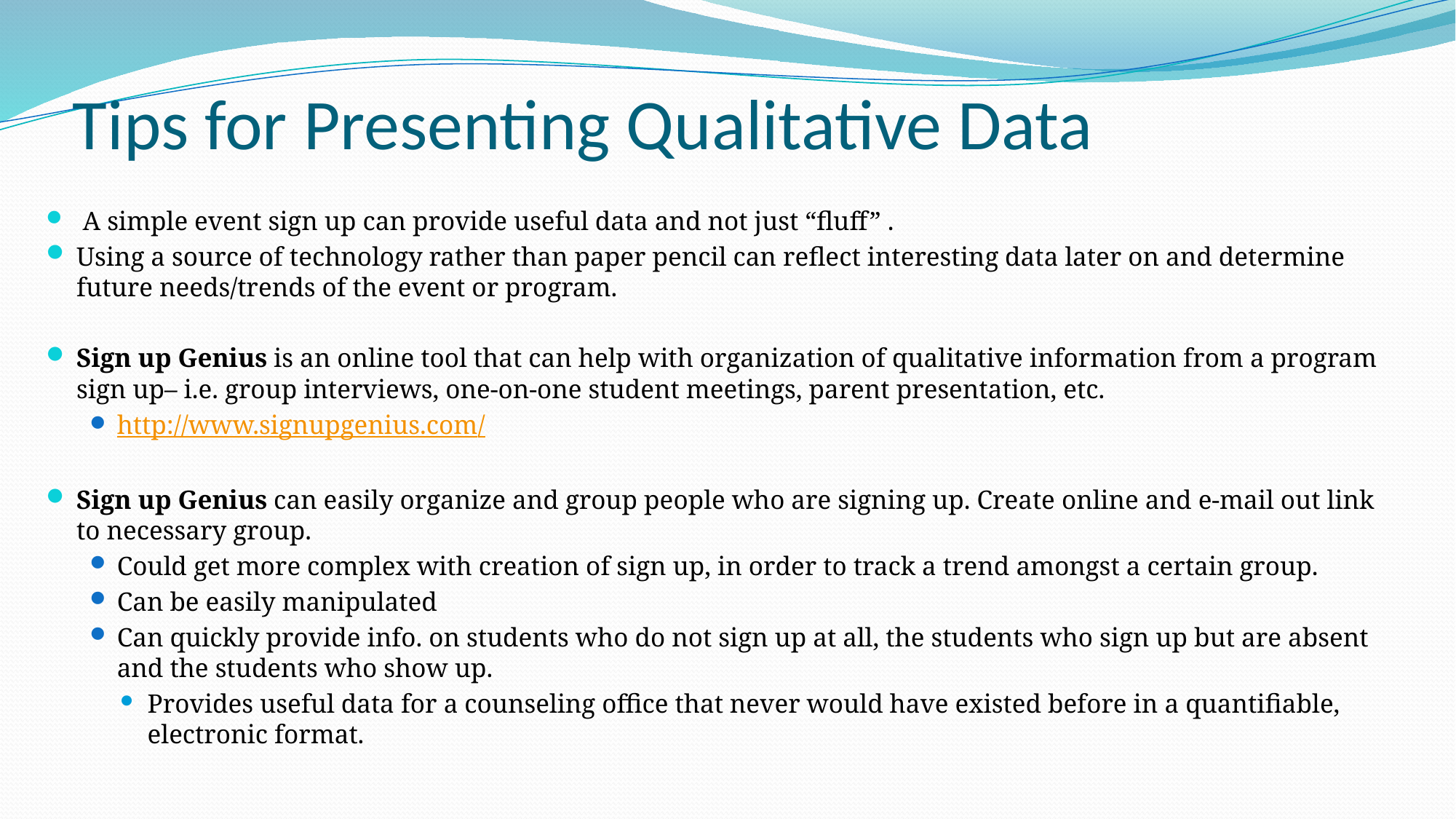

# Tips for Presenting Qualitative Data

 A simple event sign up can provide useful data and not just “fluff” .
Using a source of technology rather than paper pencil can reflect interesting data later on and determine future needs/trends of the event or program.

Sign up Genius is an online tool that can help with organization of qualitative information from a program sign up– i.e. group interviews, one-on-one student meetings, parent presentation, etc.
http://www.signupgenius.com/

Sign up Genius can easily organize and group people who are signing up. Create online and e-mail out link to necessary group.
Could get more complex with creation of sign up, in order to track a trend amongst a certain group.
Can be easily manipulated
Can quickly provide info. on students who do not sign up at all, the students who sign up but are absent and the students who show up.
Provides useful data for a counseling office that never would have existed before in a quantifiable, electronic format.